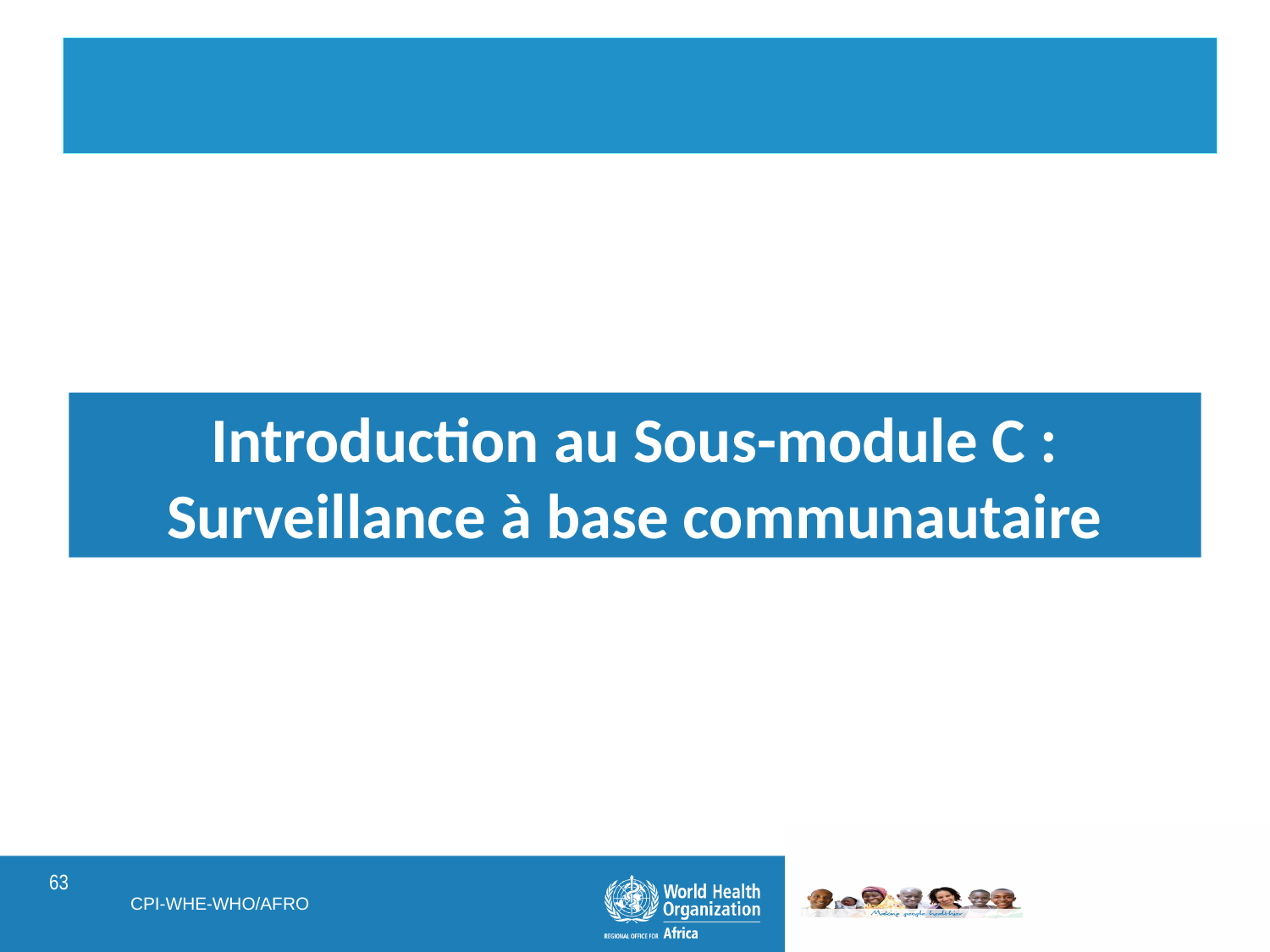

#

Introduction au Sous-module C : Surveillance à base communautaire
CPI-WHE-WHO/AFRO
63